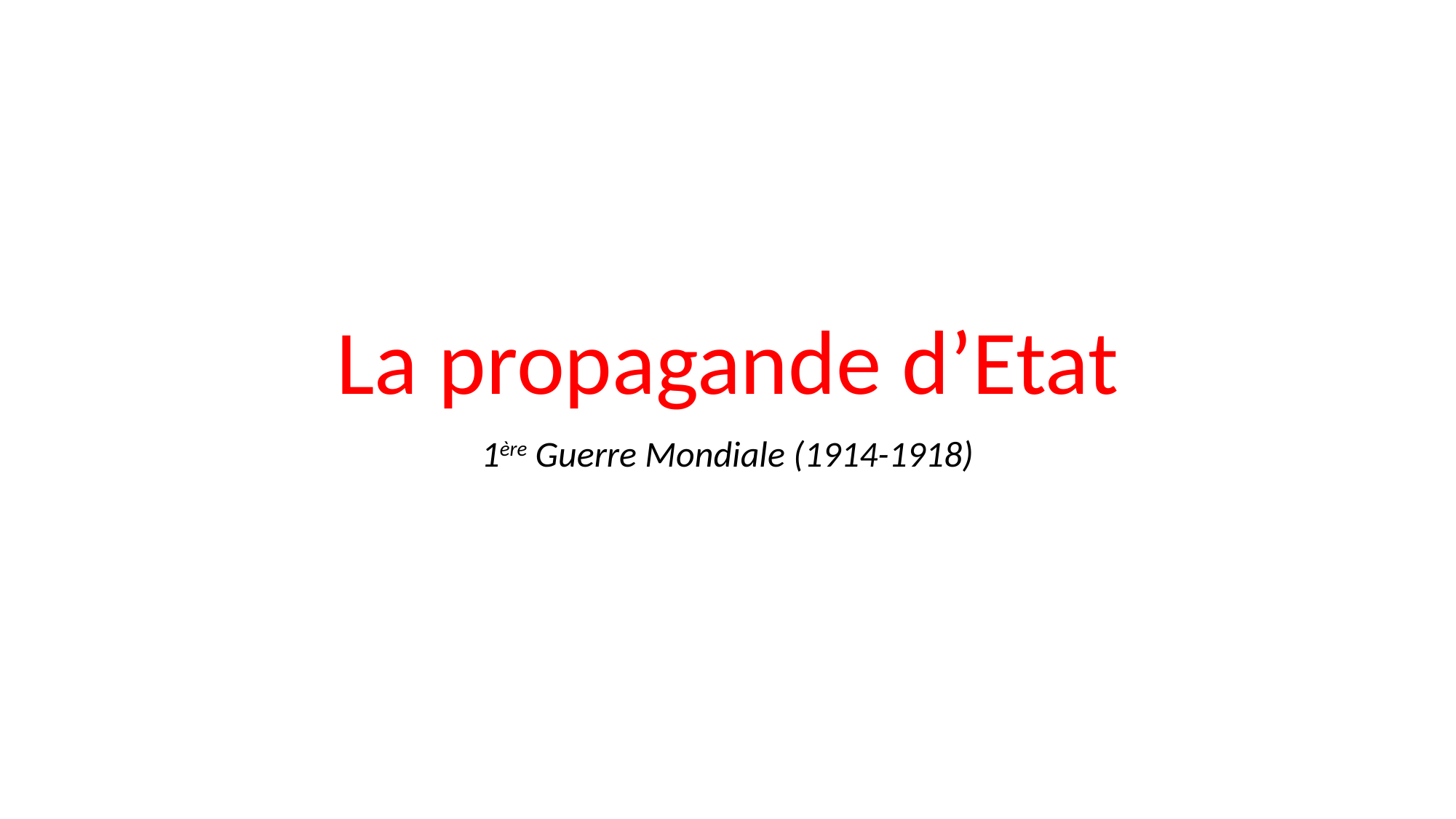

# La propagande d’Etat
1ère Guerre Mondiale (1914-1918)